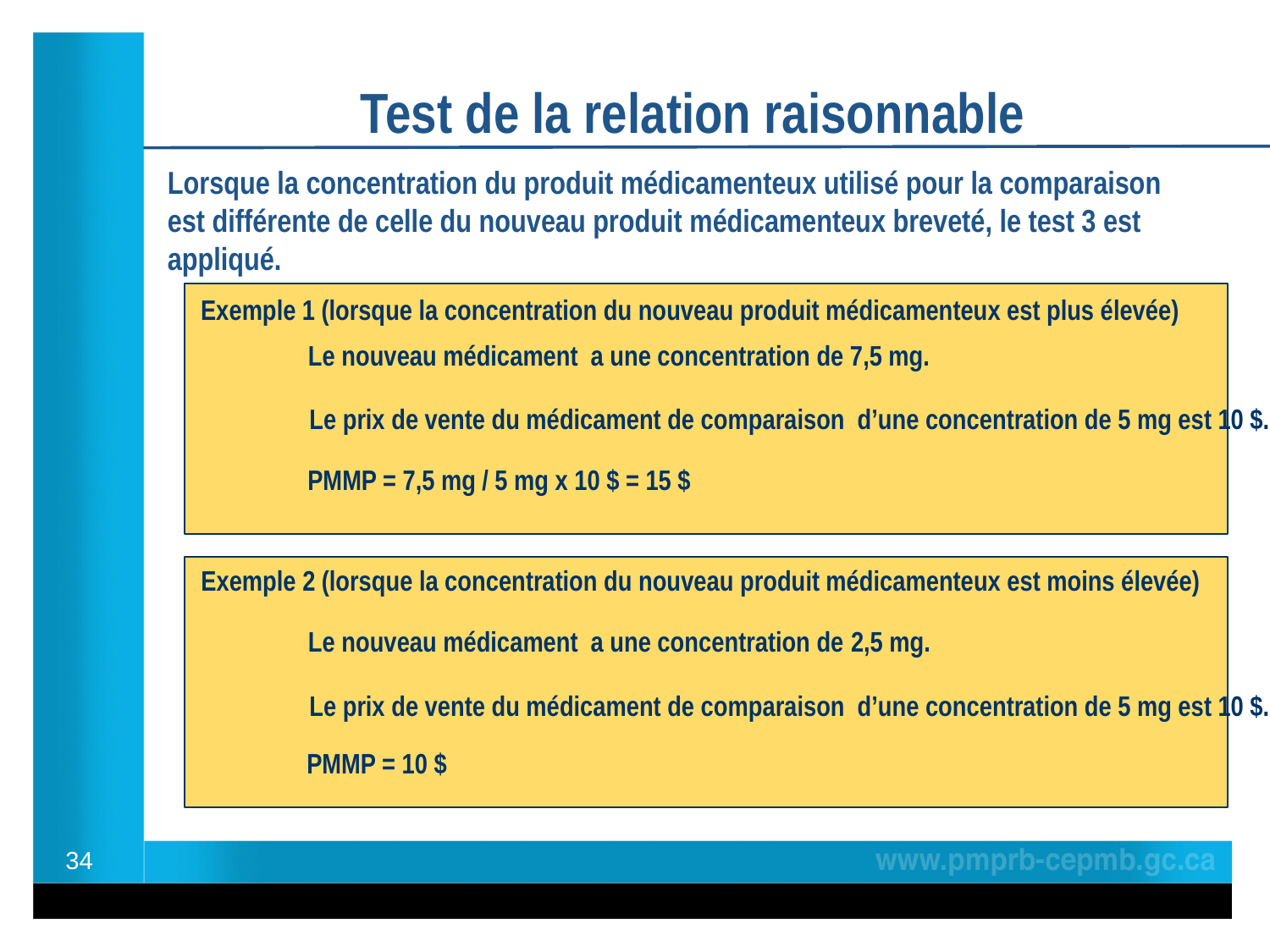

Test de la relation raisonnable

Lorsque la concentration du produit médicamenteux utilisé pour la comparaison est différente de celle du nouveau produit médicamenteux breveté, le test 3 est appliqué.

Exemple 1 (lorsque la concentration du nouveau produit médicamenteux est plus élevée)
	Le nouveau médicament  a une concentration de 7,5 mg.
	Le prix de vente du médicament de comparaison  d’une concentration de 5 mg est 10 $.
	PMMP = 7,5 mg / 5 mg x 10 $ = 15 $
Exemple 2 (lorsque la concentration du nouveau produit médicamenteux est moins élevée)

	Le nouveau médicament  a une concentration de 2,5 mg.
	Le prix de vente du médicament de comparaison  d’une concentration de 5 mg est 10 $.
	PMMP = 10 $
34